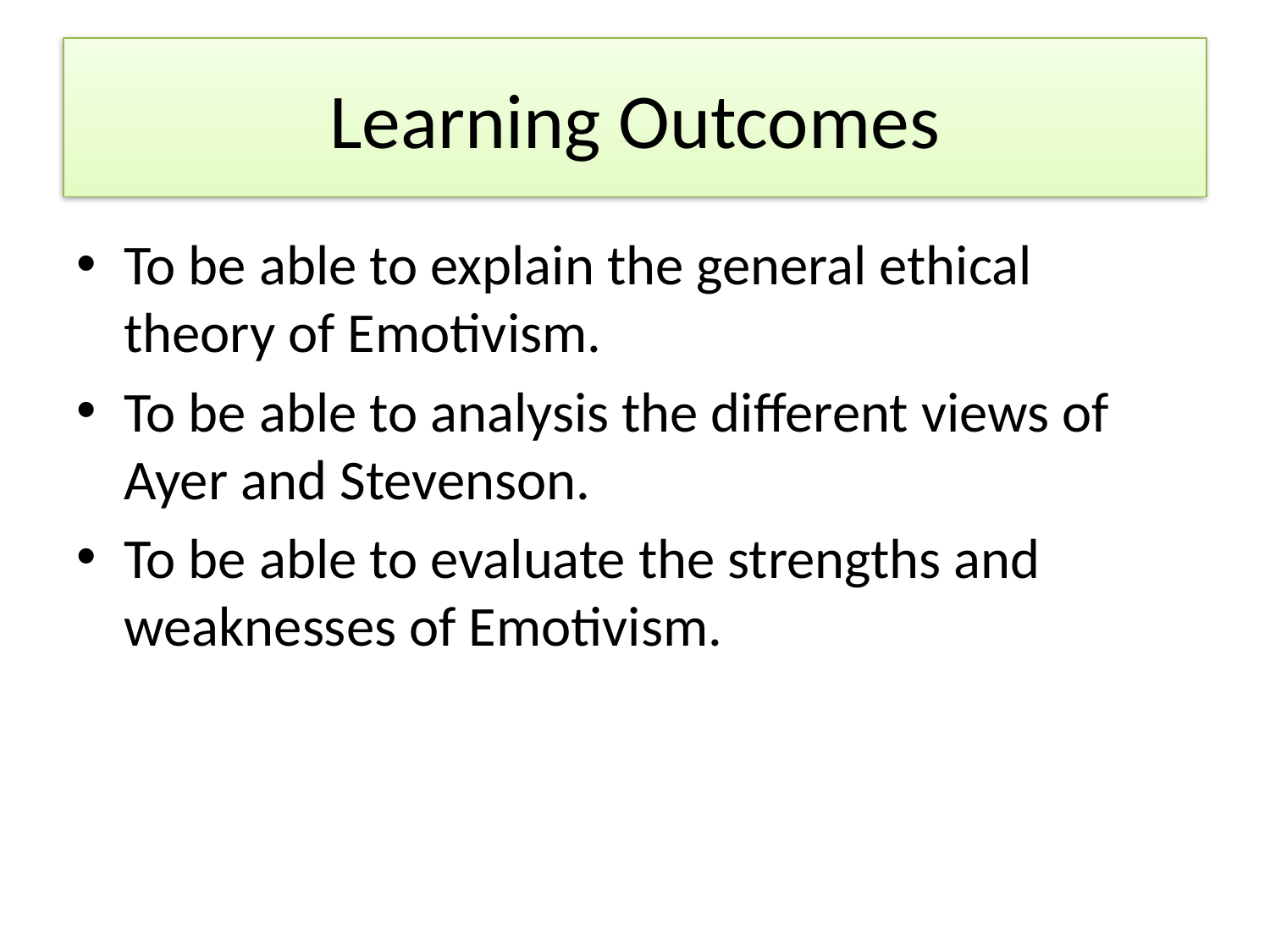

# Learning Outcomes
To be able to explain the general ethical theory of Emotivism.
To be able to analysis the different views of Ayer and Stevenson.
To be able to evaluate the strengths and weaknesses of Emotivism.